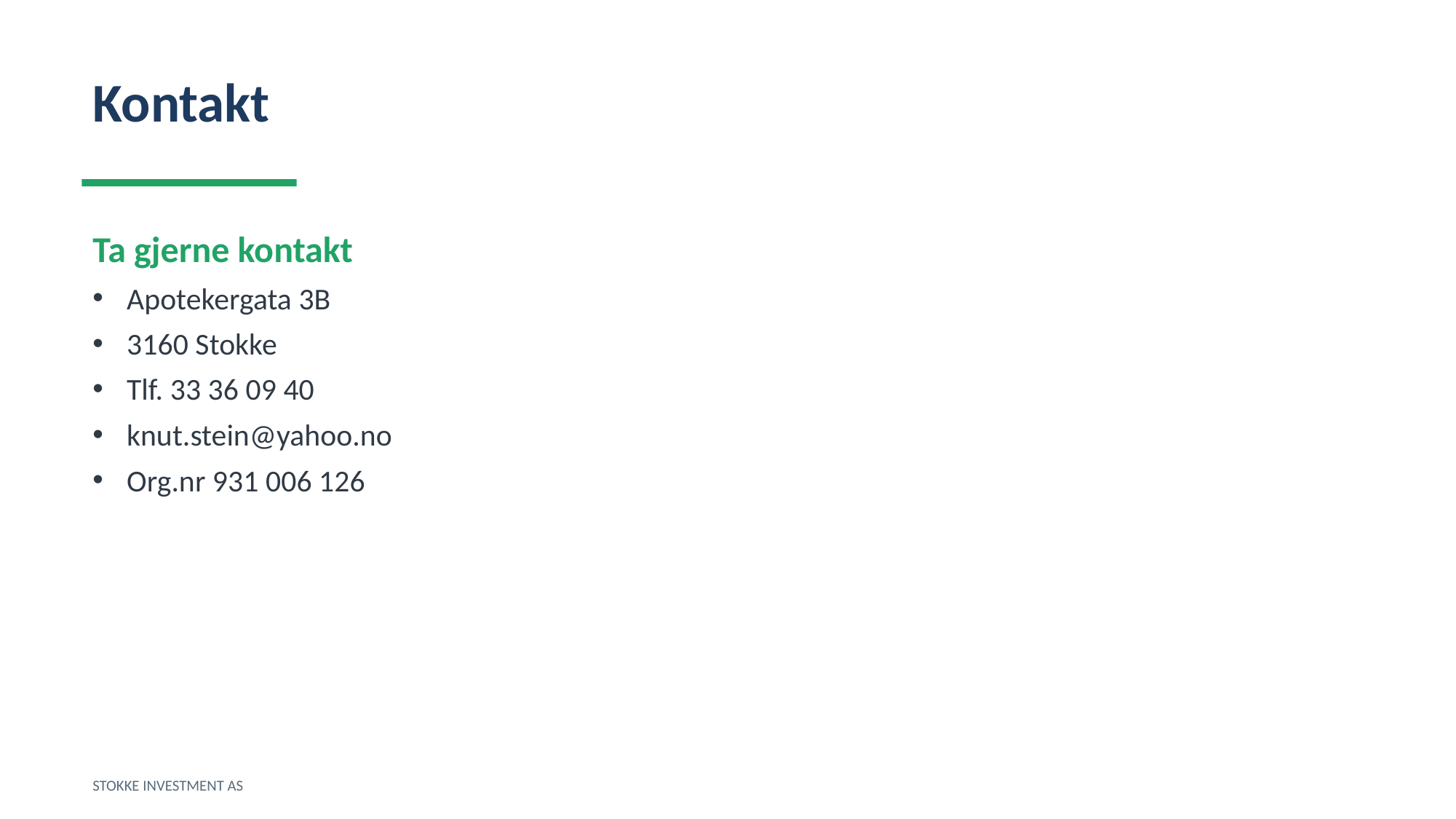

Kontakt

Ta gjerne kontakt
Apotekergata 3B
3160 Stokke
Tlf. 33 36 09 40
knut.stein@yahoo.no
Org.nr 931 006 126
STOKKE INVESTMENT AS